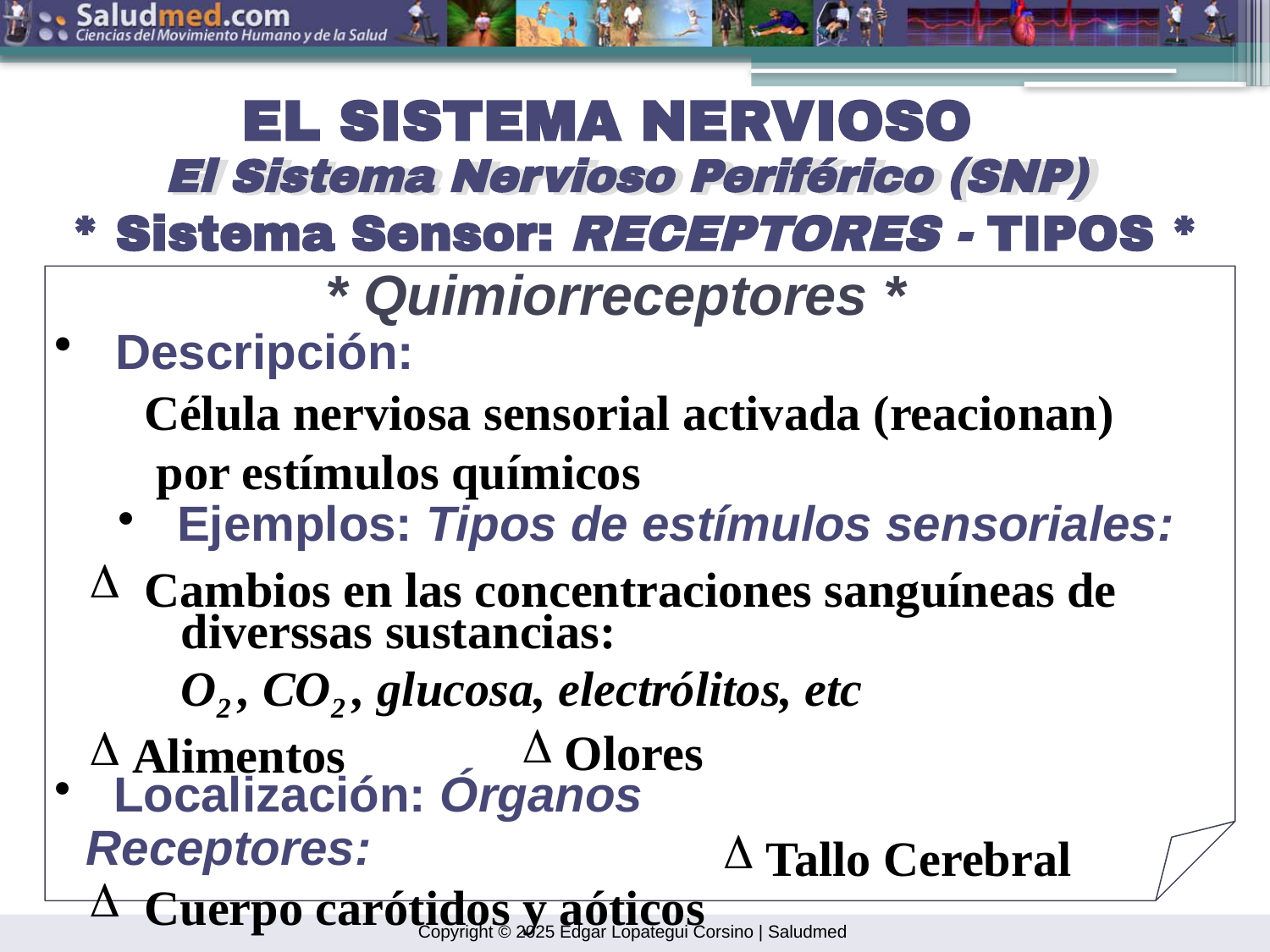

EL SISTEMA NERVIOSO
El Sistema Nervioso Periférico (SNP)
* Sistema Sensor: RECEPTORES - TIPOS *

* Quimiorreceptores *
  Descripción:
  Célula nerviosa sensorial activada (reacionan)
   por estímulos químicos
  Ejemplos: Tipos de estímulos sensoriales:

  Cambios en las concentraciones sanguíneas de
     diverssas sustancias:
     O2 , CO2 , glucosa, electrólitos, etc
 Alimentos

 Olores

 Tallo Cerebral
  Localización: Órganos Receptores:
  Cuerpo carótidos y aóticos